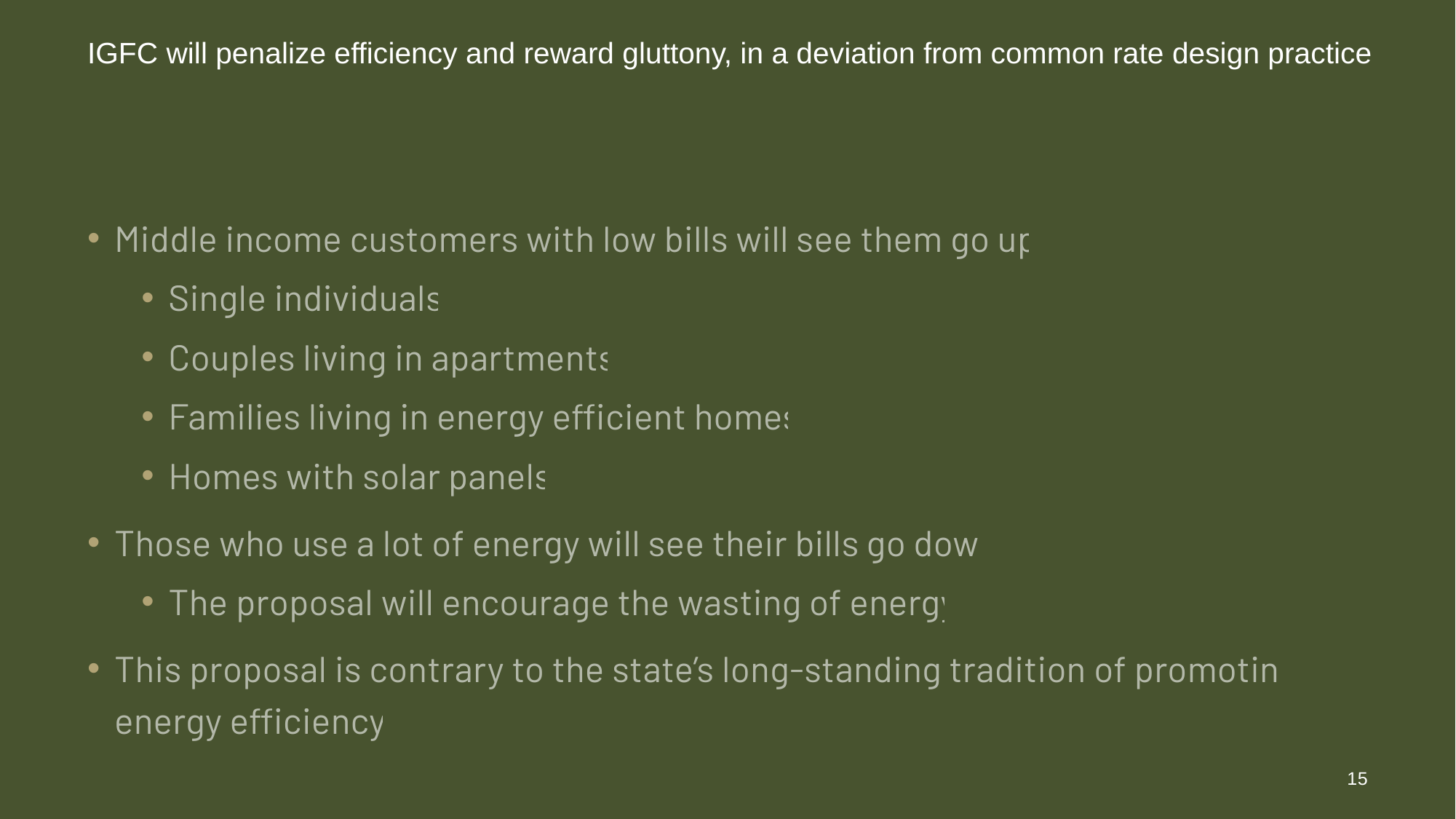

# IGFC will penalize efficiency and reward gluttony, in a deviation from common rate design practice
Middle income customers with low bills will see them go up
Single individuals
Couples living in apartments
Families living in energy efficient homes
Homes with solar panels
Those who use a lot of energy will see their bills go down
The proposal will encourage the wasting of energy
This proposal is contrary to the state’s long-standing tradition of promoting energy efficiency

15